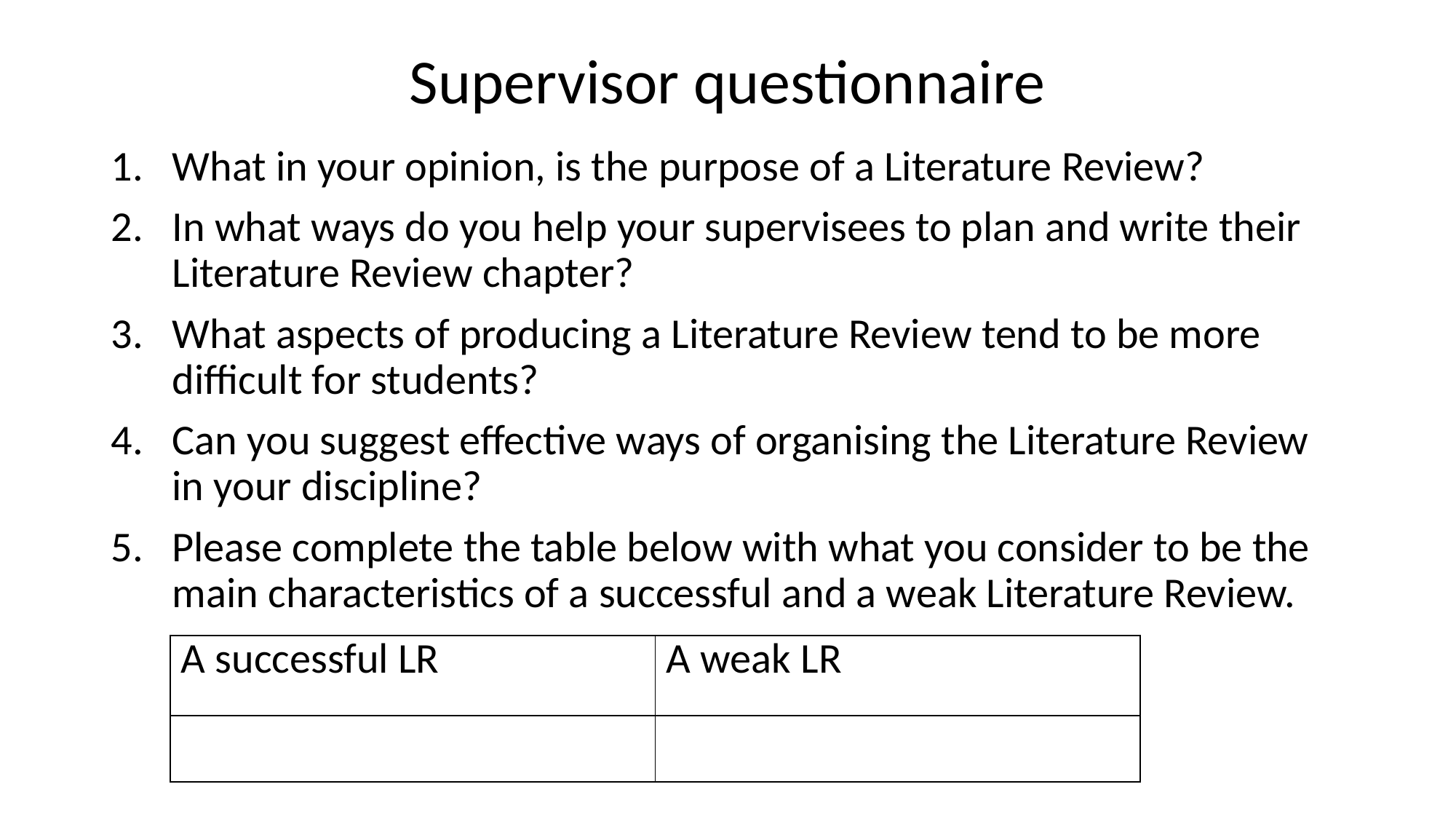

# Supervisor questionnaire
What in your opinion, is the purpose of a Literature Review?
In what ways do you help your supervisees to plan and write their Literature Review chapter?
What aspects of producing a Literature Review tend to be more difficult for students?
Can you suggest effective ways of organising the Literature Review in your discipline?
Please complete the table below with what you consider to be the main characteristics of a successful and a weak Literature Review.

| A successful LR | A weak LR |
| --- | --- |
|  |  |